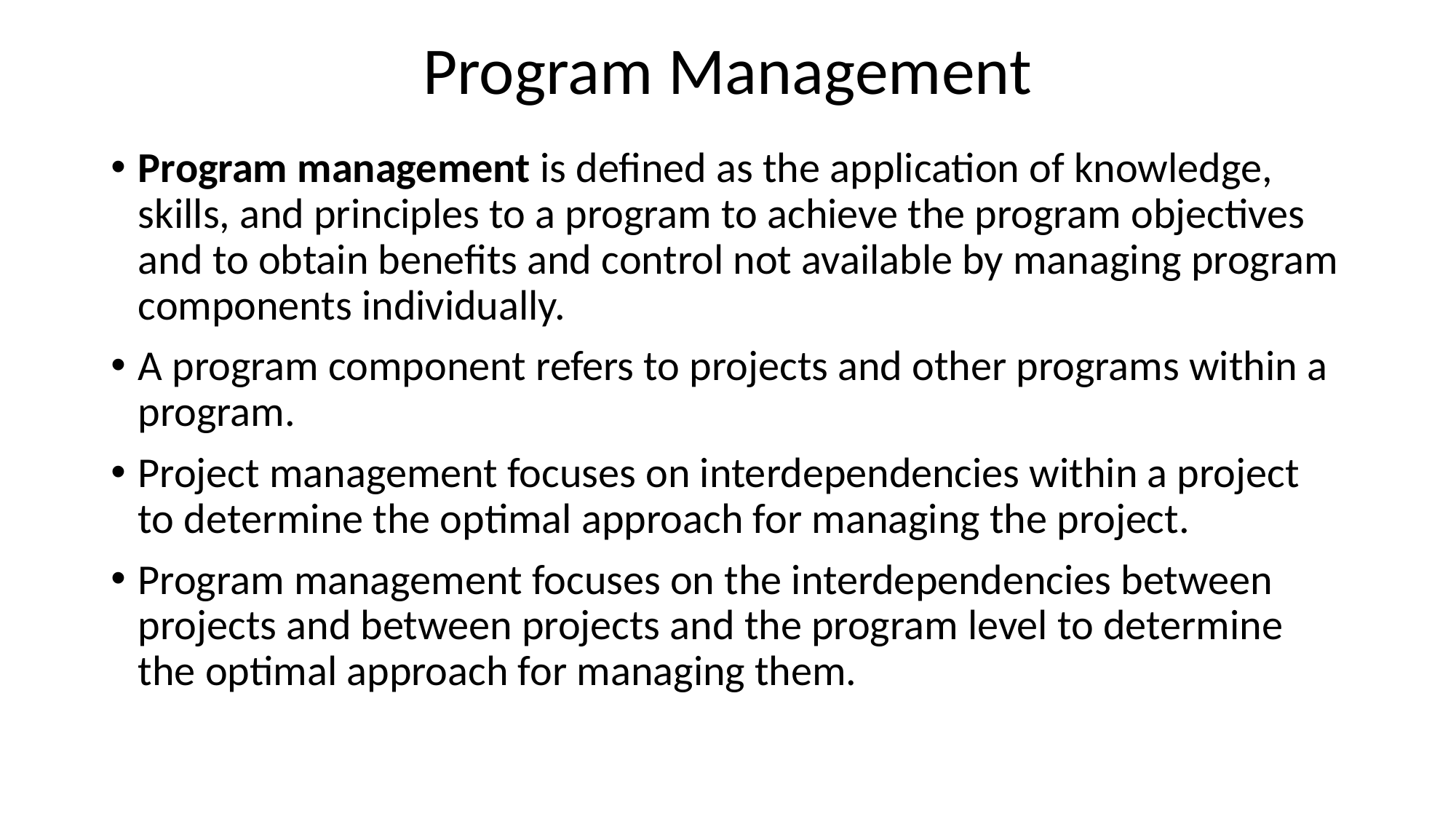

# Program Management
Program management is defined as the application of knowledge, skills, and principles to a program to achieve the program objectives and to obtain benefits and control not available by managing program components individually.
A program component refers to projects and other programs within a program.
Project management focuses on interdependencies within a project to determine the optimal approach for managing the project.
Program management focuses on the interdependencies between projects and between projects and the program level to determine the optimal approach for managing them.